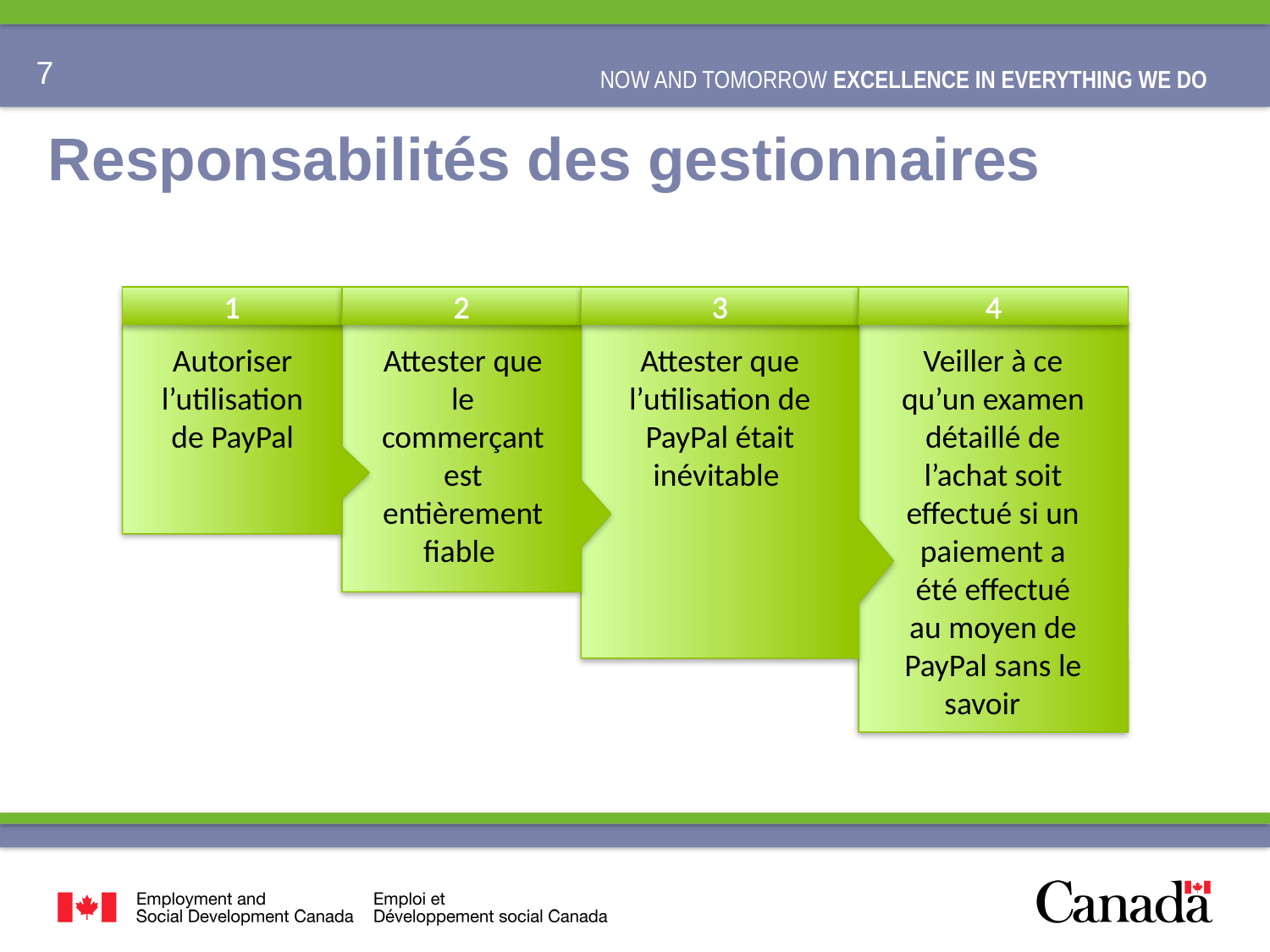

# Responsabilités des gestionnaires
1
2
3
4

Veiller à ce qu’un examen détaillé de l’achat soit effectué si un paiement a été effectué au moyen de PayPal sans le savoir

Autoriser l’utilisation de PayPal

Attester que le commerçant est entièrement fiable

Attester que l’utilisation de PayPal était inévitable